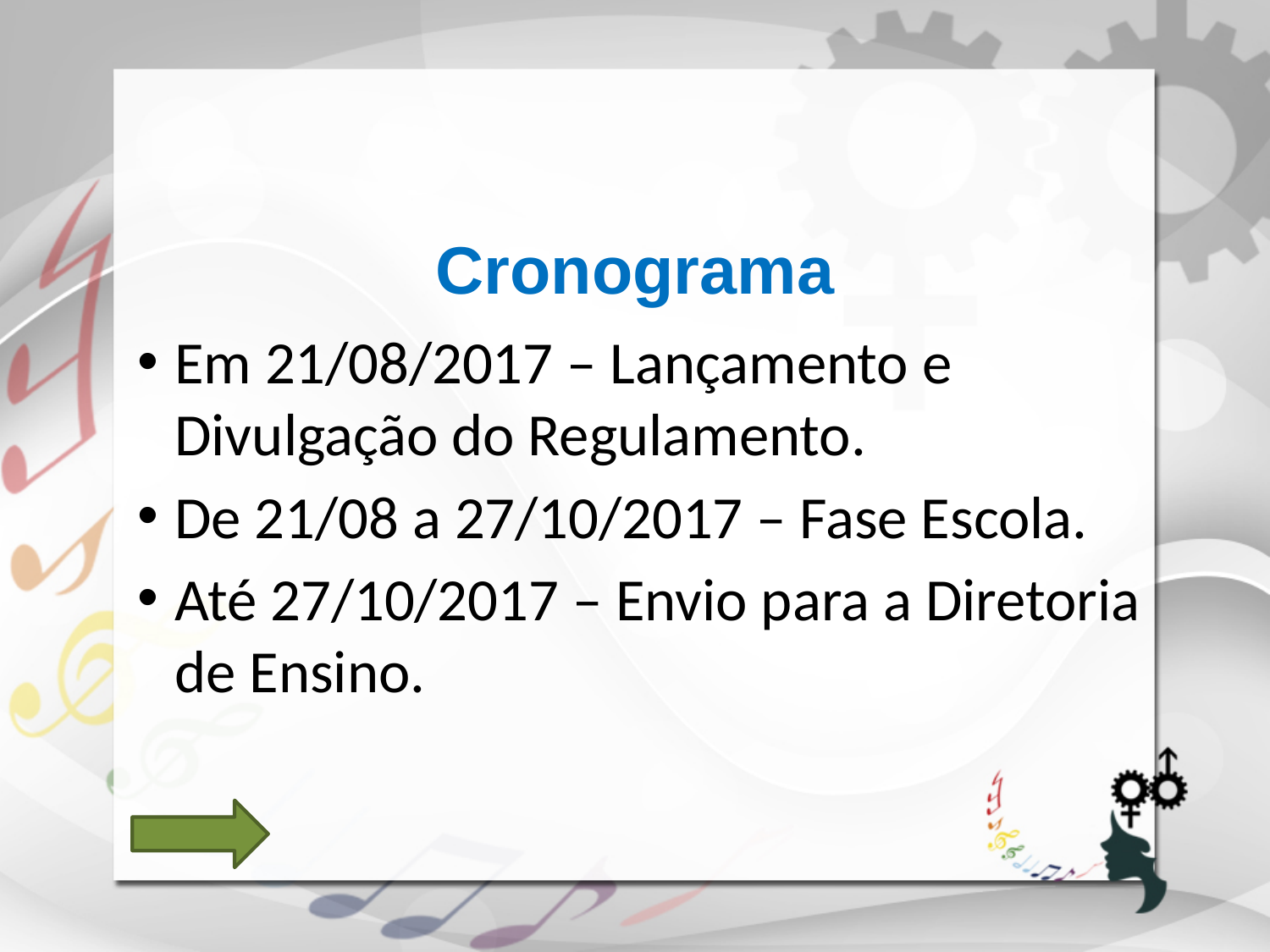

Cronograma
Em 21/08/2017 – Lançamento e Divulgação do Regulamento.
De 21/08 a 27/10/2017 – Fase Escola.
Até 27/10/2017 – Envio para a Diretoria de Ensino.